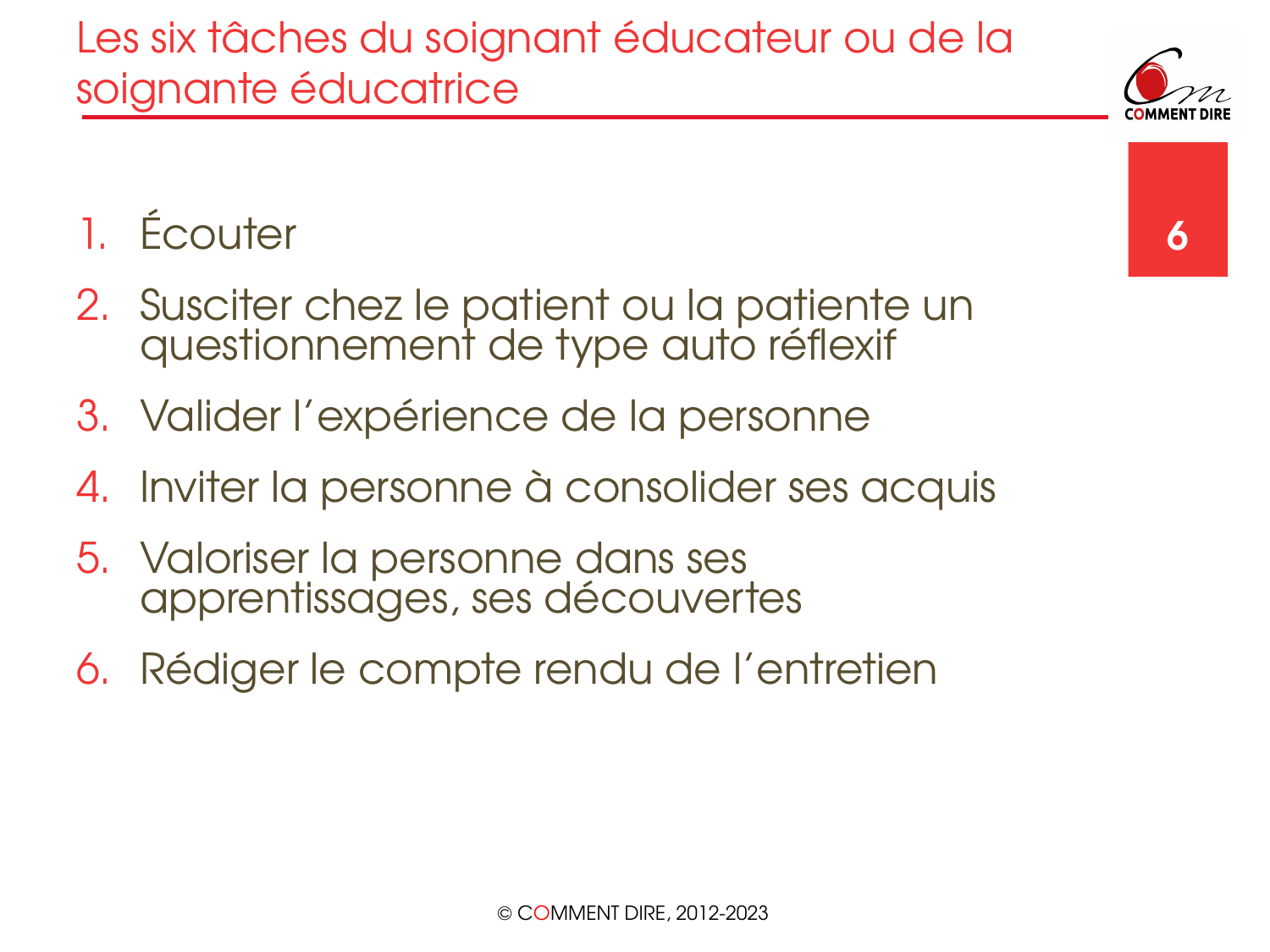

# Les six tâches du soignant éducateur ou de la soignante éducatrice
6
Écouter
Susciter chez le patient ou la patiente un questionnement de type auto réflexif
Valider l’expérience de la personne
Inviter la personne à consolider ses acquis
Valoriser la personne dans ses apprentissages, ses découvertes
Rédiger le compte rendu de l’entretien
© COMMENT DIRE, 2012-2023